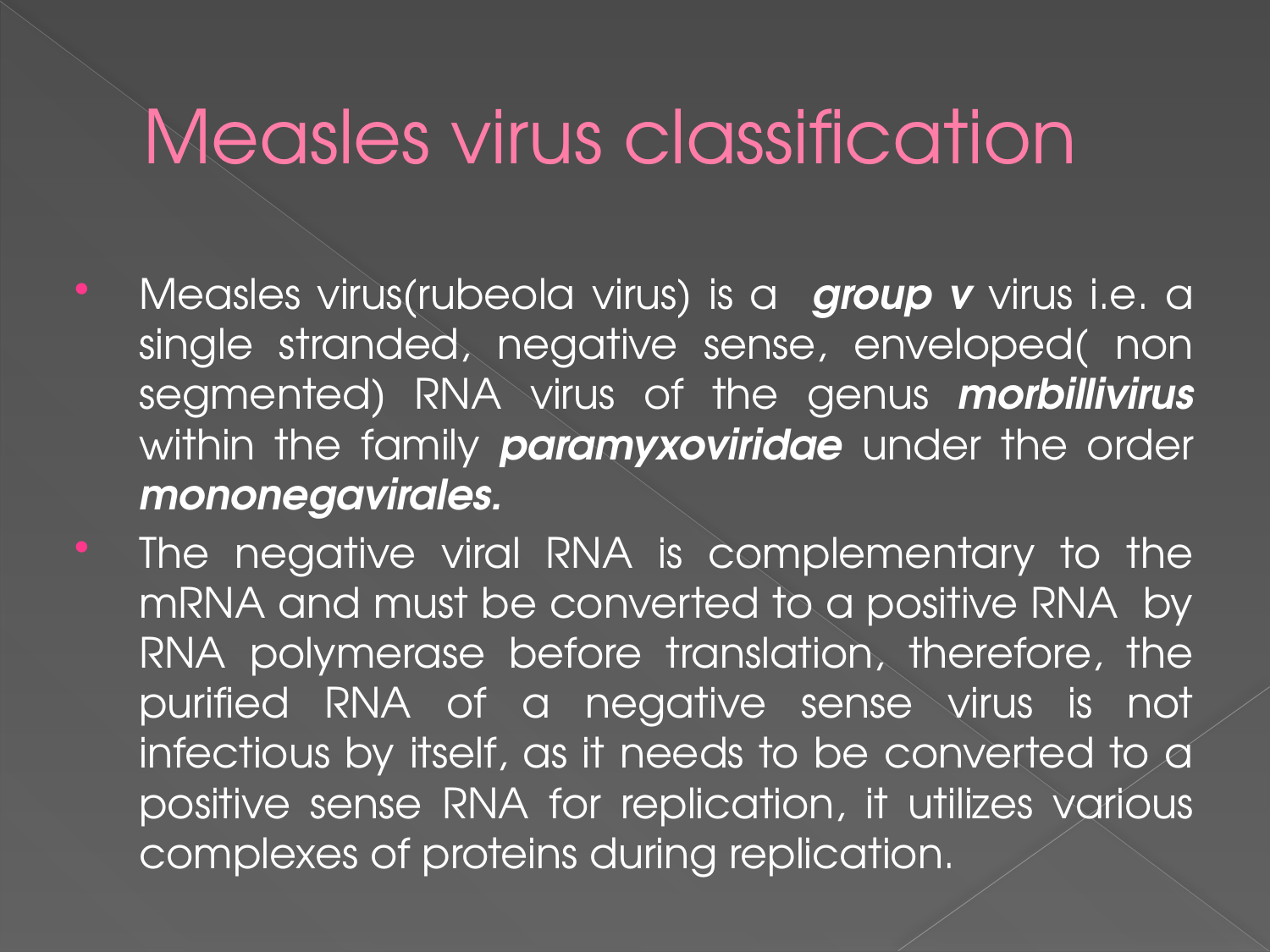

# Measles virus classification
Measles virus(rubeola virus) is a  group v virus i.e. a single stranded, negative sense, enveloped( non segmented) RNA virus of the genus morbillivirus within the family paramyxoviridae under the order mononegavirales.
The negative viral RNA is complementary to the mRNA and must be converted to a positive RNA  by RNA polymerase before translation, therefore, the purified RNA of a negative sense virus is not infectious by itself, as it needs to be converted to a positive sense RNA for replication, it utilizes various complexes of proteins during replication.